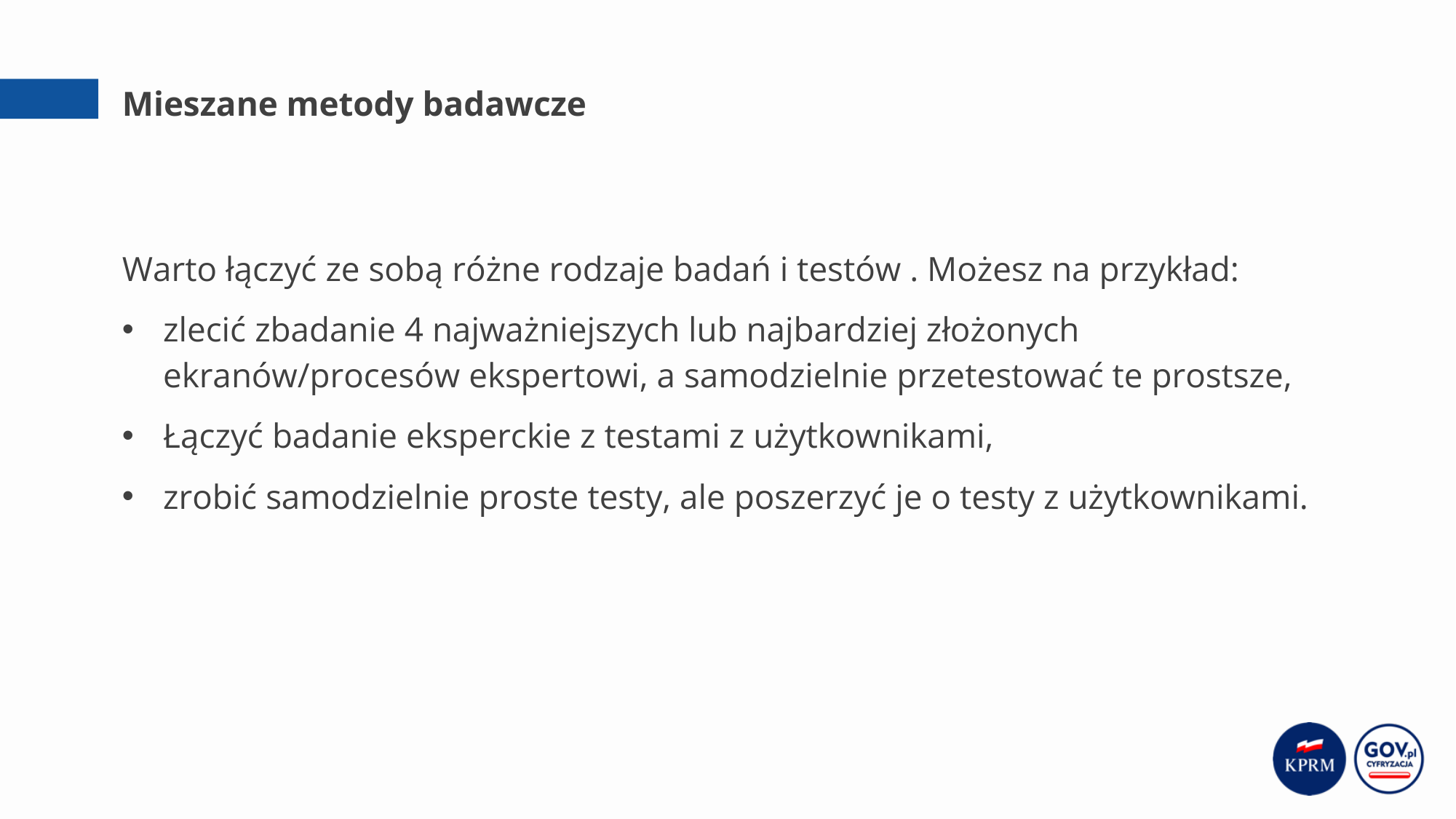

# Mieszane metody badawcze
Warto łączyć ze sobą różne rodzaje badań i testów . Możesz na przykład:
zlecić zbadanie 4 najważniejszych lub najbardziej złożonych ekranów/procesów ekspertowi, a samodzielnie przetestować te prostsze,
Łączyć badanie eksperckie z testami z użytkownikami,
zrobić samodzielnie proste testy, ale poszerzyć je o testy z użytkownikami.